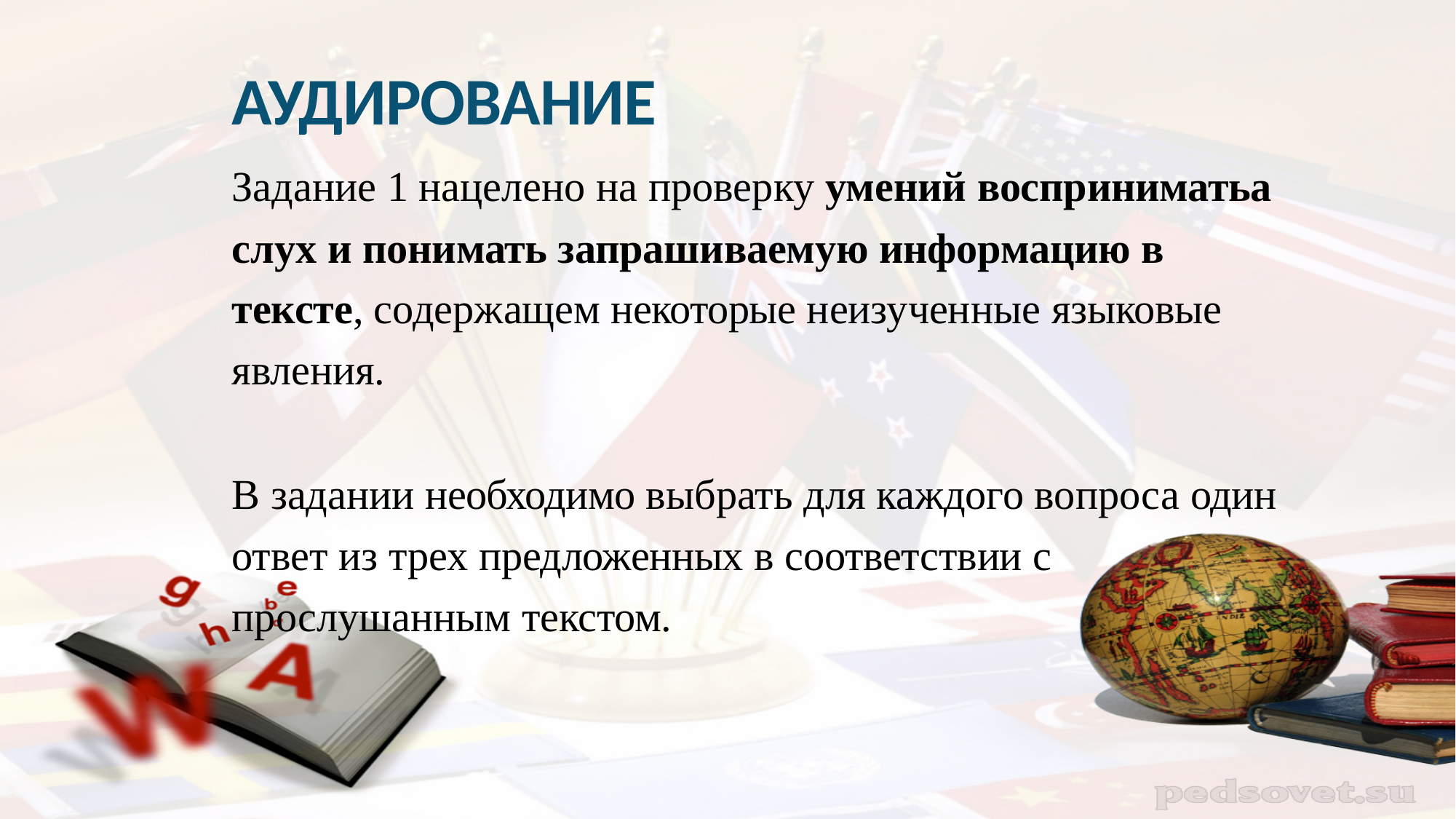

# АУДИРОВАНИЕ
Задание 1 нацелено на проверку умений восприниматьа слух и понимать запрашиваемую информацию в
тексте, содержащем некоторые неизученные языковые явления.

В задании необходимо выбрать для каждого вопроса один ответ из трех предложенных в соответствии с
прослушанным текстом.